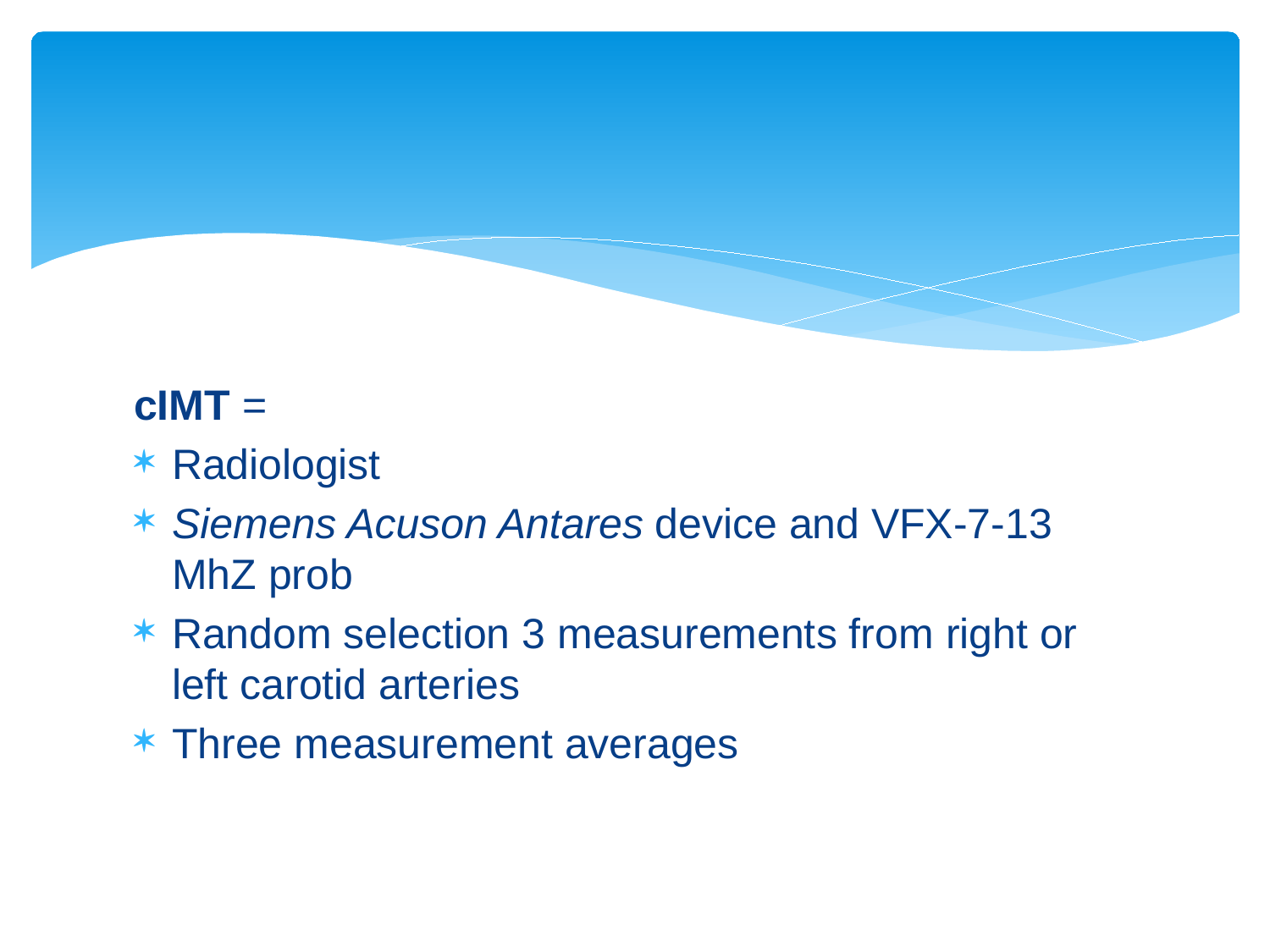

#
cIMT =
Radiologist
Siemens Acuson Antares device and VFX-7-13 MhZ prob
Random selection 3 measurements from right or left carotid arteries
Three measurement averages